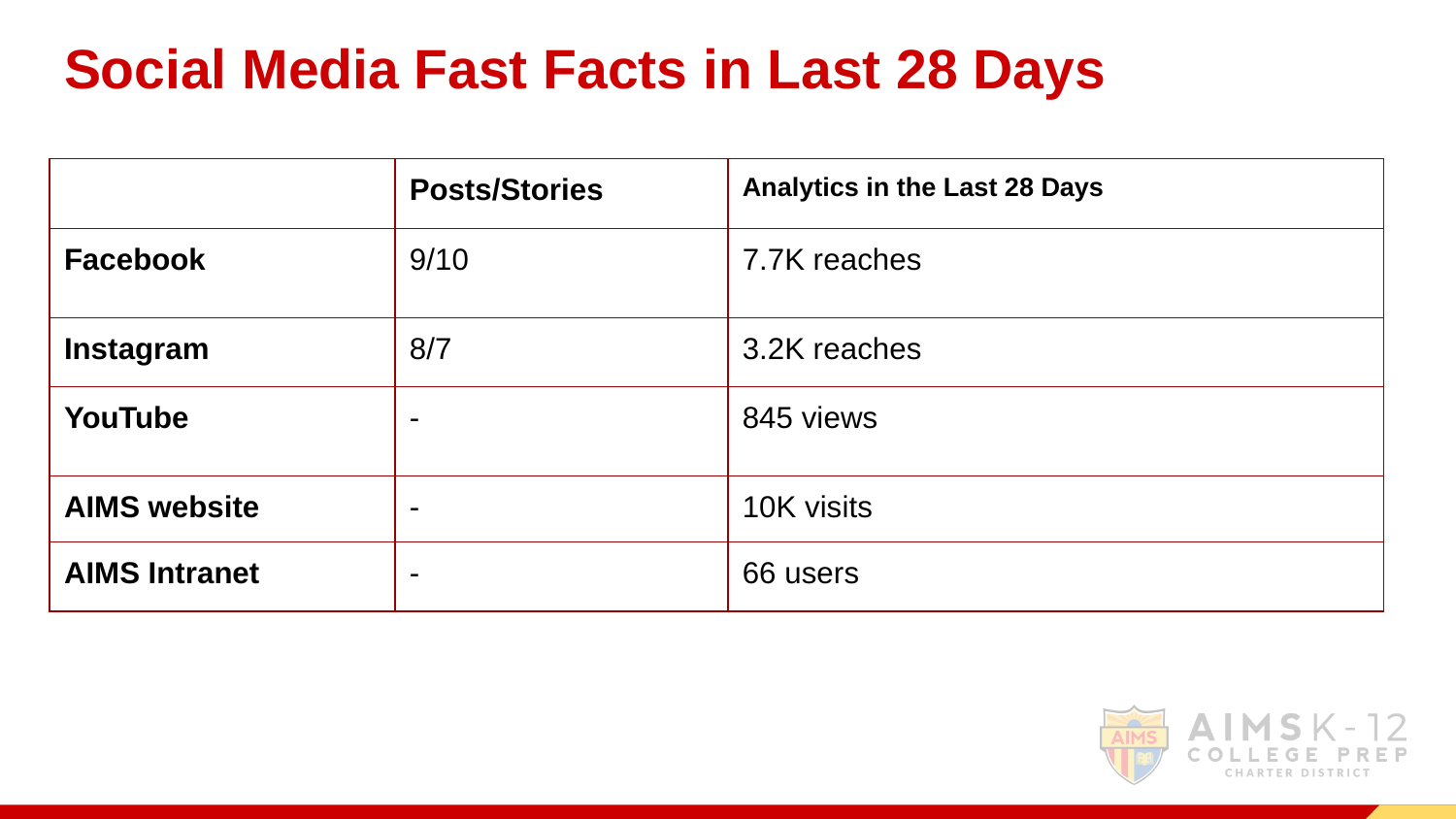

# Social Media Fast Facts in Last 28 Days
|  | Posts/Stories | Analytics in the Last 28 Days |
| --- | --- | --- |
| Facebook | 9/10 | 7.7K reaches |
| Instagram | 8/7 | 3.2K reaches |
| YouTube | - | 845 views |
| AIMS website | - | 10K visits |
| AIMS Intranet | - | 66 users |